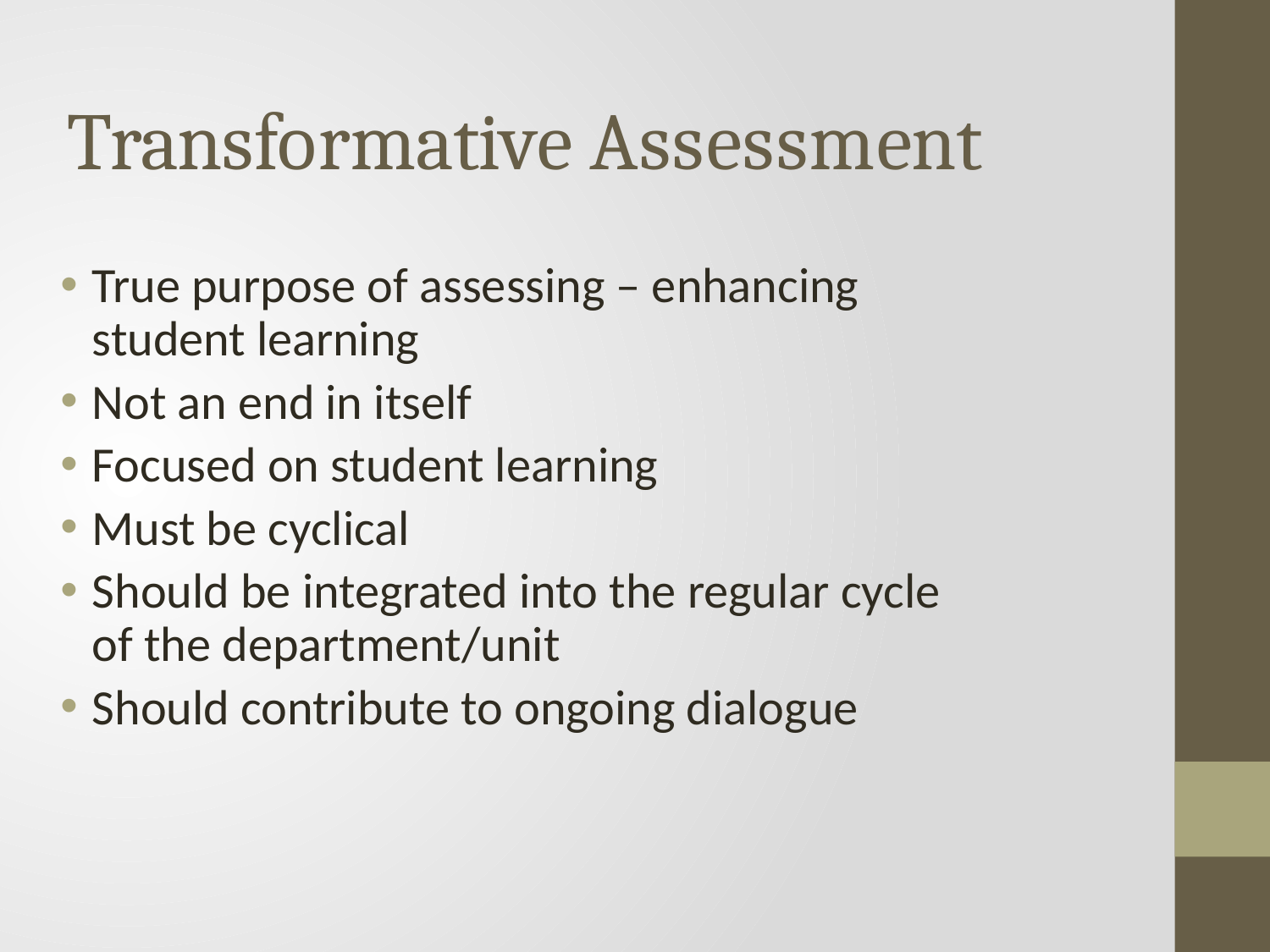

# Transformative Assessment
True purpose of assessing – enhancing student learning
Not an end in itself
Focused on student learning
Must be cyclical
Should be integrated into the regular cycle of the department/unit
Should contribute to ongoing dialogue